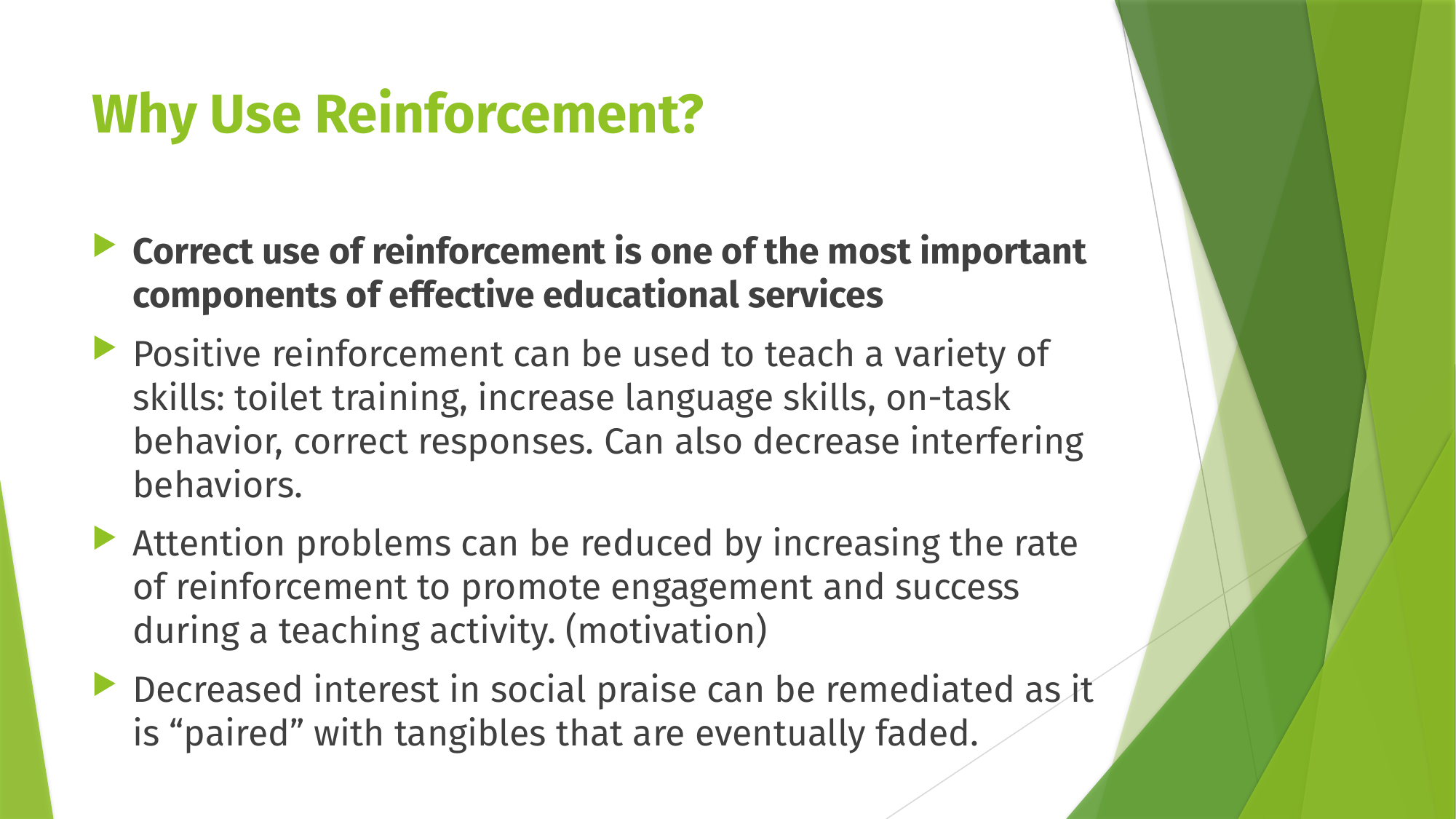

# Why Use Reinforcement?
Correct use of reinforcement is one of the most important components of effective educational services
Positive reinforcement can be used to teach a variety of skills: toilet training, increase language skills, on-task behavior, correct responses. Can also decrease interfering behaviors.
Attention problems can be reduced by increasing the rate of reinforcement to promote engagement and success during a teaching activity. (motivation)
Decreased interest in social praise can be remediated as it is “paired” with tangibles that are eventually faded.